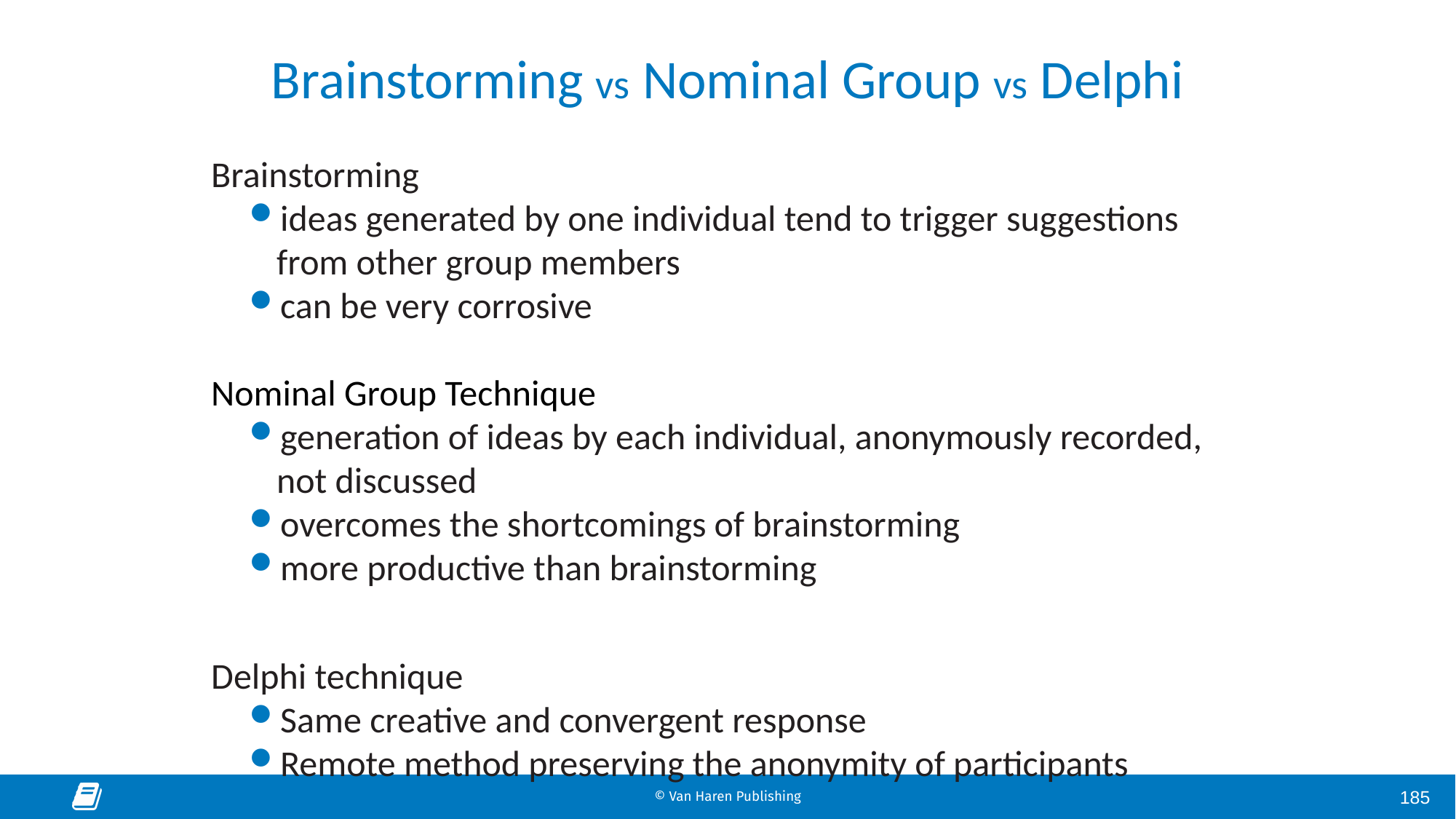

# Brainstorming vs Nominal Group vs Delphi
Brainstorming
ideas generated by one individual tend to trigger suggestions from other group members
can be very corrosive

Nominal Group Technique
generation of ideas by each individual, anonymously recorded, not discussed
overcomes the shortcomings of brainstorming
more productive than brainstorming

Delphi technique
Same creative and convergent response
Remote method preserving the anonymity of participants